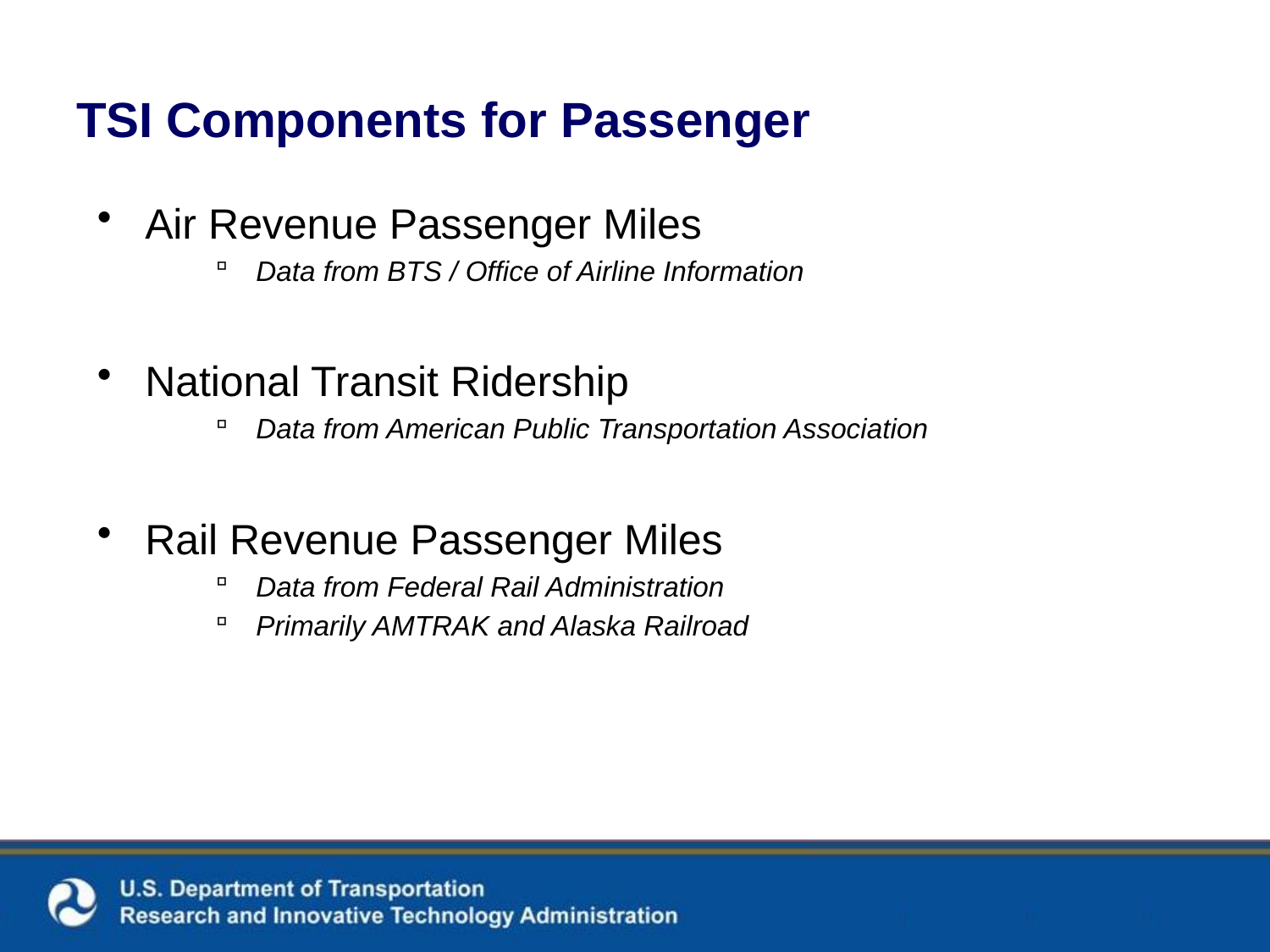

# TSI Components for Passenger
Air Revenue Passenger Miles
Data from BTS / Office of Airline Information

National Transit Ridership
Data from American Public Transportation Association

Rail Revenue Passenger Miles
Data from Federal Rail Administration
Primarily AMTRAK and Alaska Railroad